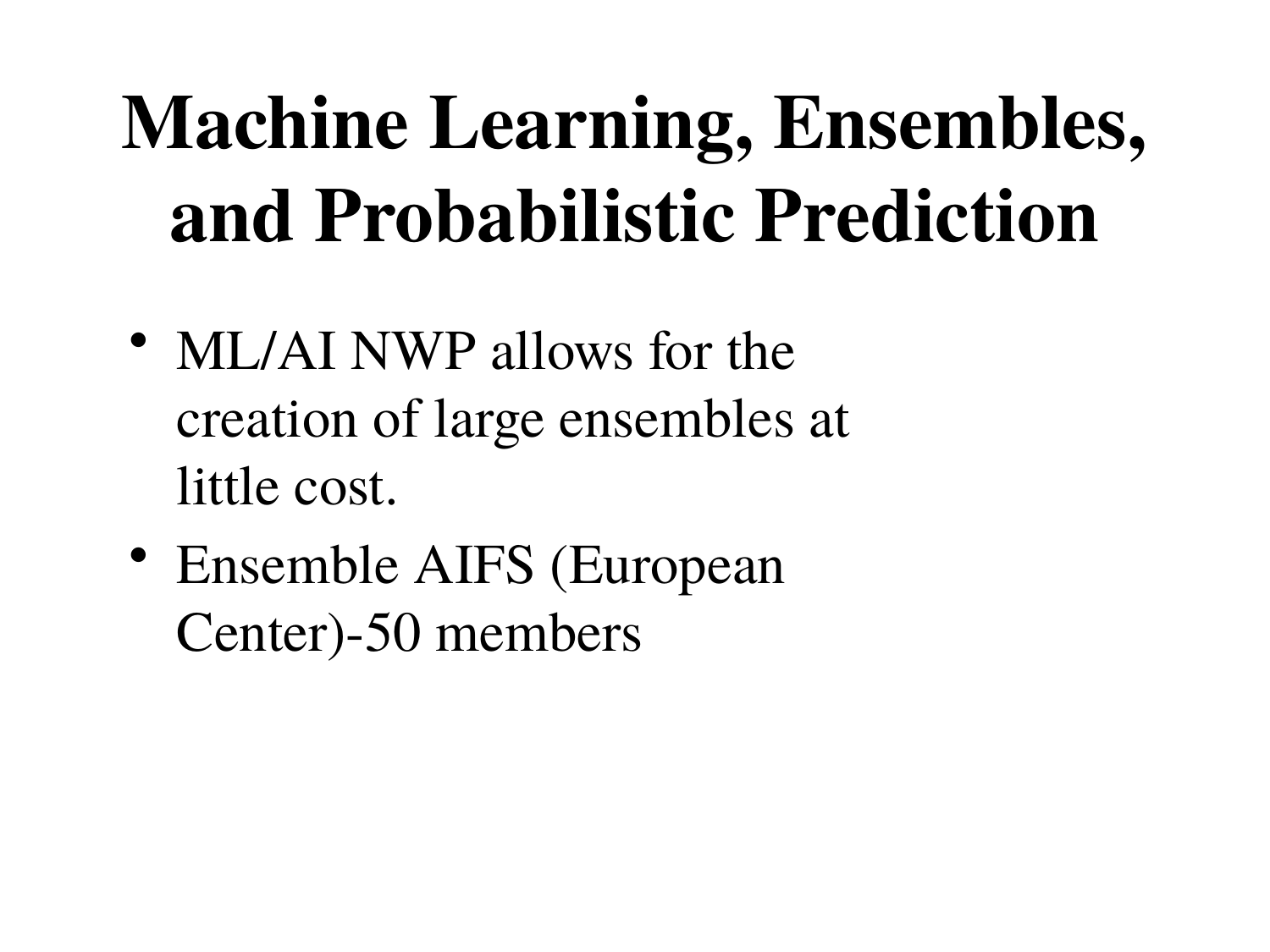

# Machine Learning, Ensembles, and Probabilistic Prediction
ML/AI NWP allows for the creation of large ensembles at little cost.
Ensemble AIFS (European Center)-50 members